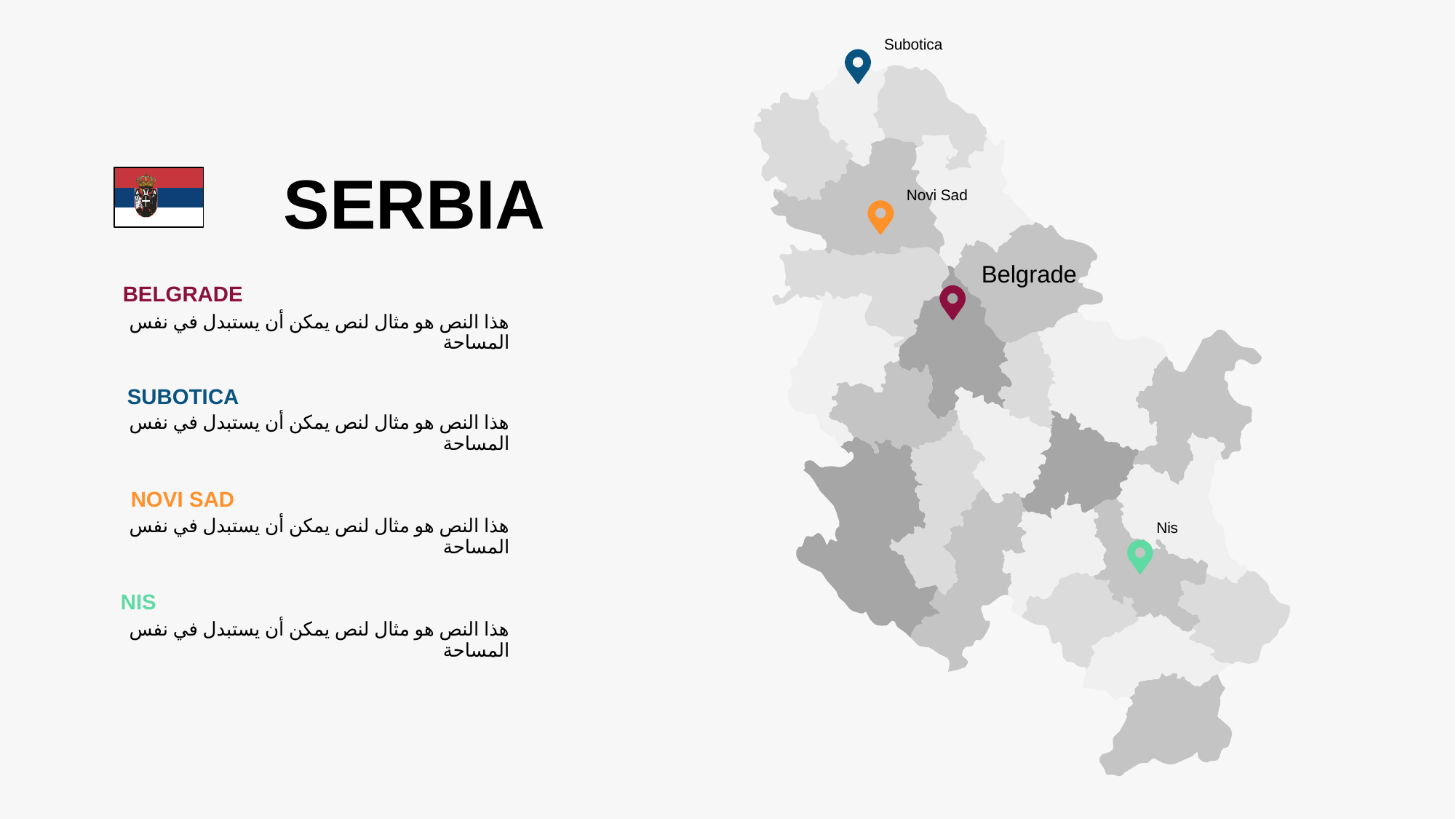

Subotica

Novi Sad

Belgrade

Nis

SERBIA

BELGRADE
هذا النص هو مثال لنص يمكن أن يستبدل في نفس المساحة
SUBOTICA
هذا النص هو مثال لنص يمكن أن يستبدل في نفس المساحة
NOVI SAD
هذا النص هو مثال لنص يمكن أن يستبدل في نفس المساحة
NIS
هذا النص هو مثال لنص يمكن أن يستبدل في نفس المساحة